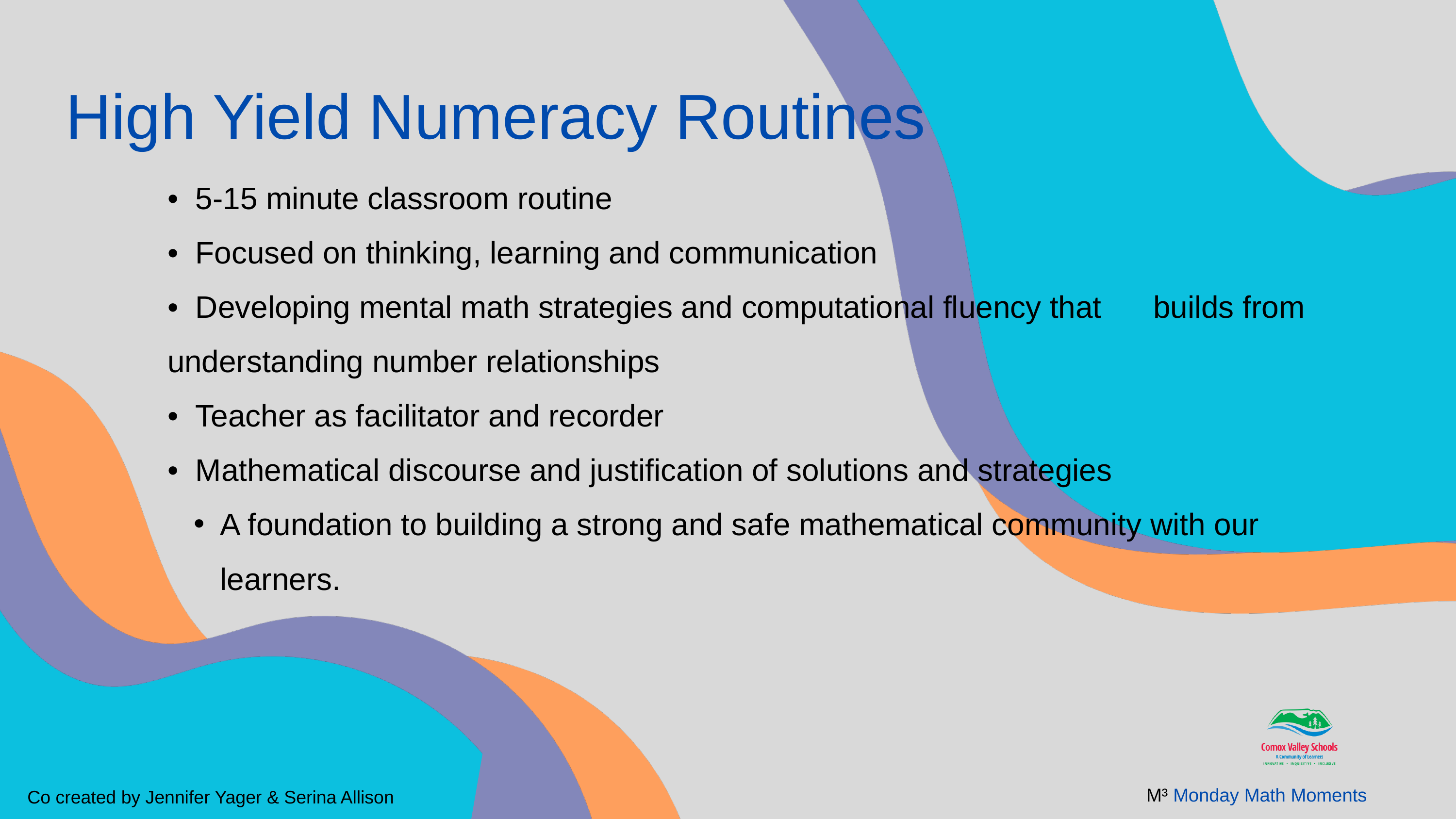

High Yield Numeracy Routines

•  5-15 minute classroom routine
•  Focused on thinking, learning and communication
•  Developing mental math strategies and computational fluency that      builds from understanding number relationships
•  Teacher as facilitator and recorder
•  Mathematical discourse and justification of solutions and strategies
A foundation to building a strong and safe mathematical community with our learners.

M³ Monday Math Moments
Co created by Jennifer Yager & Serina Allison